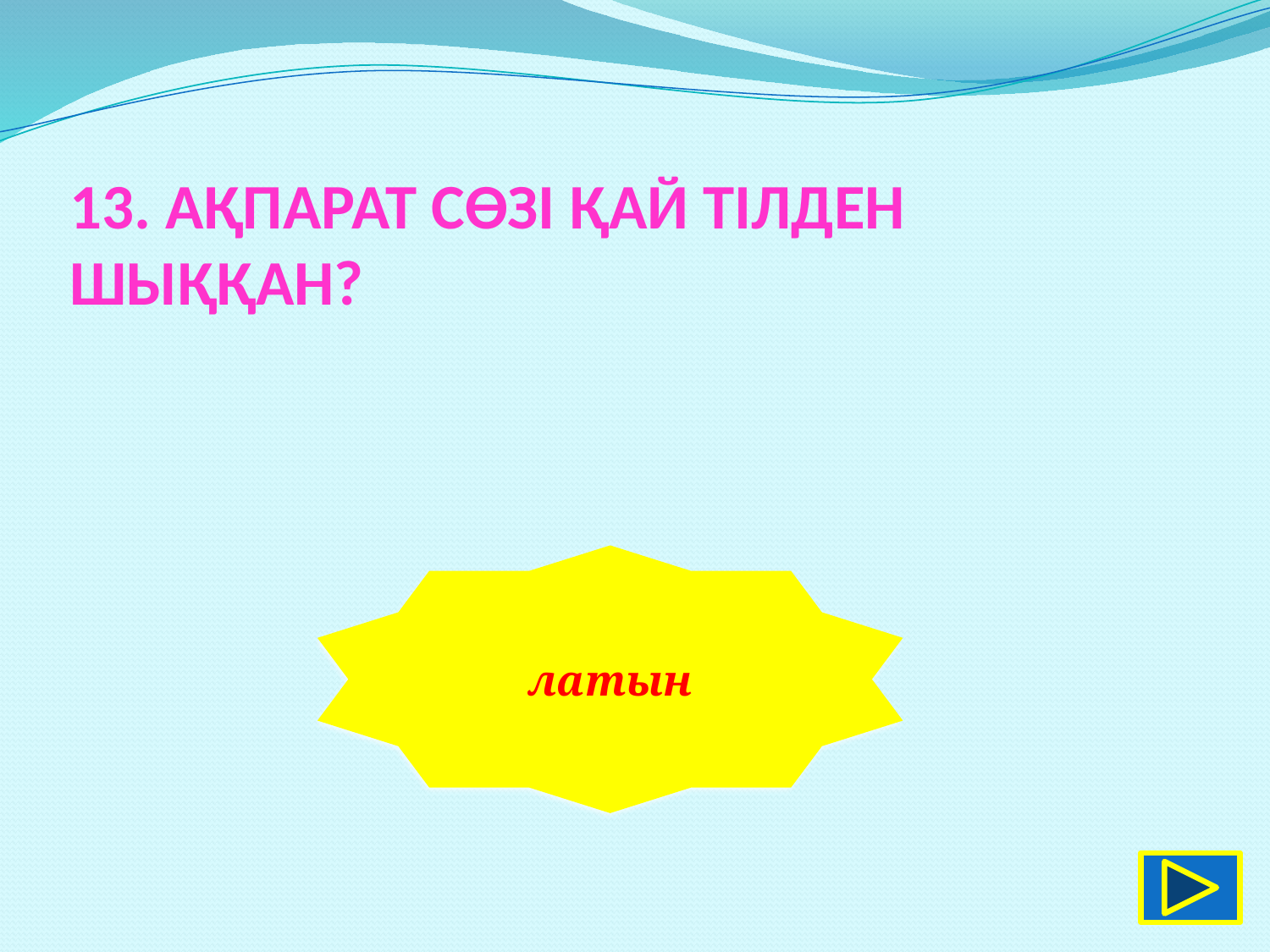

# 13. Ақпарат сөзі қай тілден шыққан?
латын